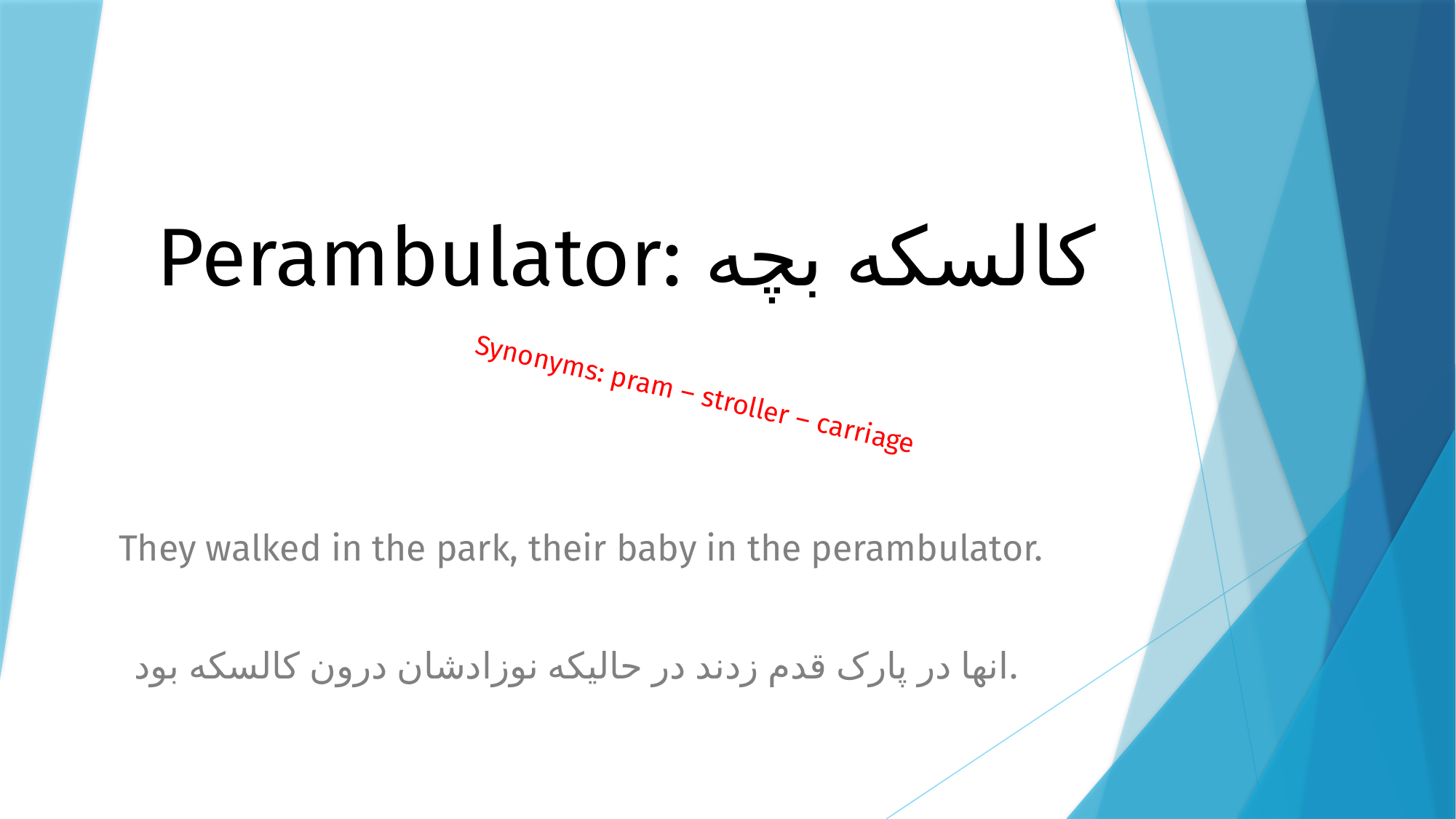

# Perambulator: کالسکه بچه
Synonyms: pram – stroller – carriage
They walked in the park, their baby in the perambulator.

انها در پارک قدم زدند در حالیکه نوزادشان درون کالسکه بود.